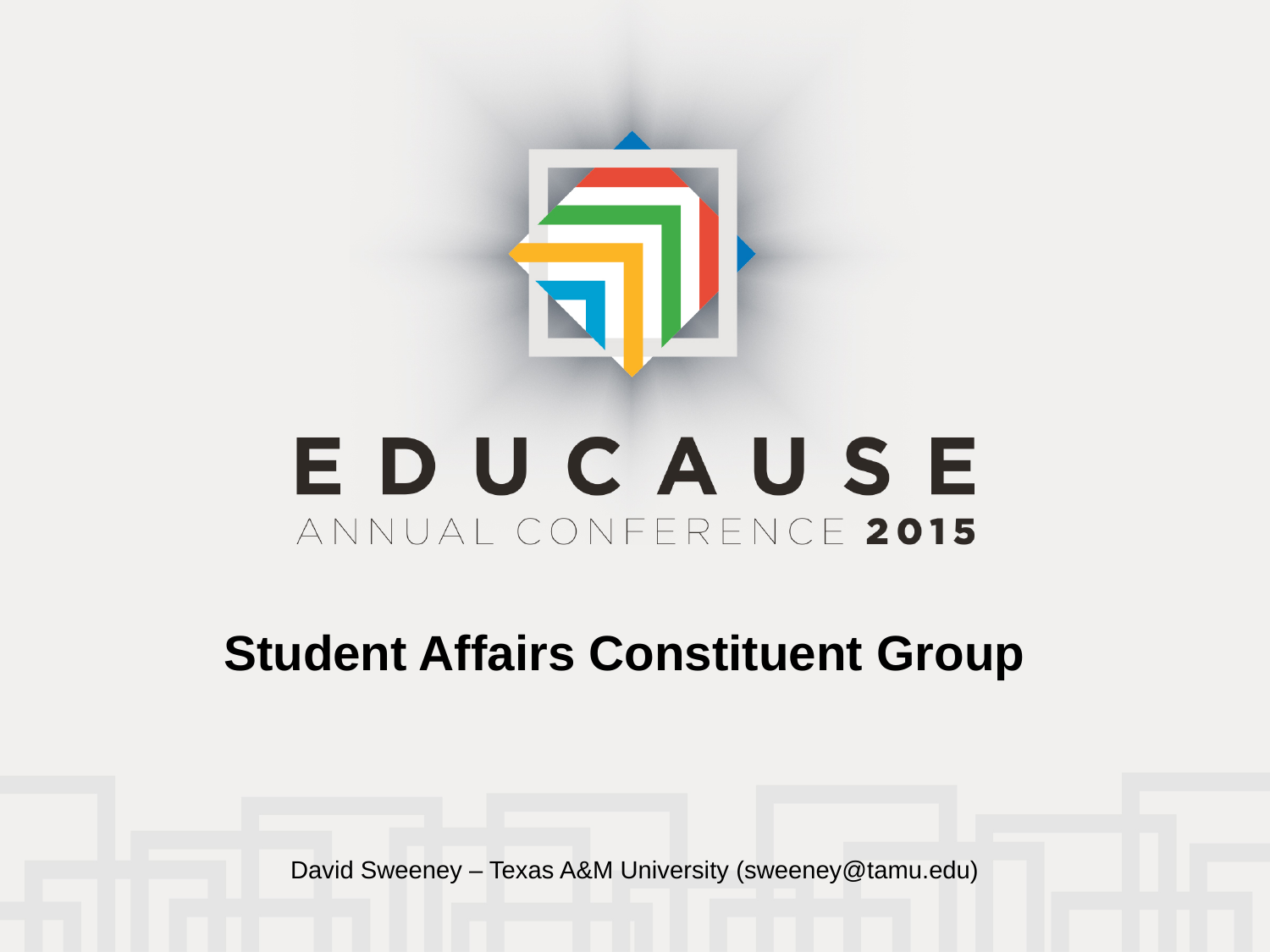

Student Affairs Constituent Group
David Sweeney – Texas A&M University (sweeney@tamu.edu)